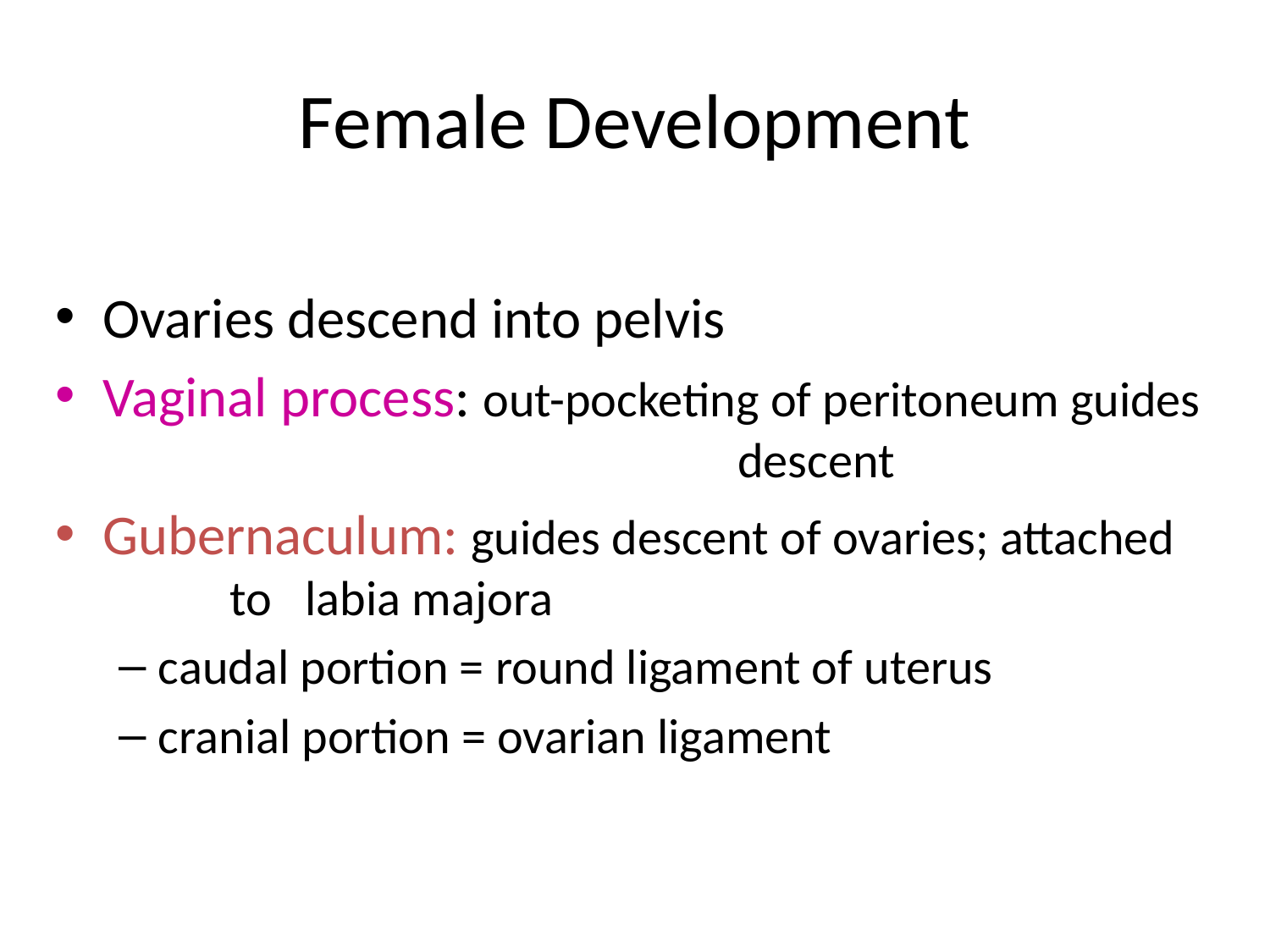

# Female Development
Ovaries descend into pelvis
Vaginal process: out-pocketing of peritoneum guides 					descent
Gubernaculum: guides descent of ovaries; attached   	to   labia majora
caudal portion = round ligament of uterus
cranial portion = ovarian ligament